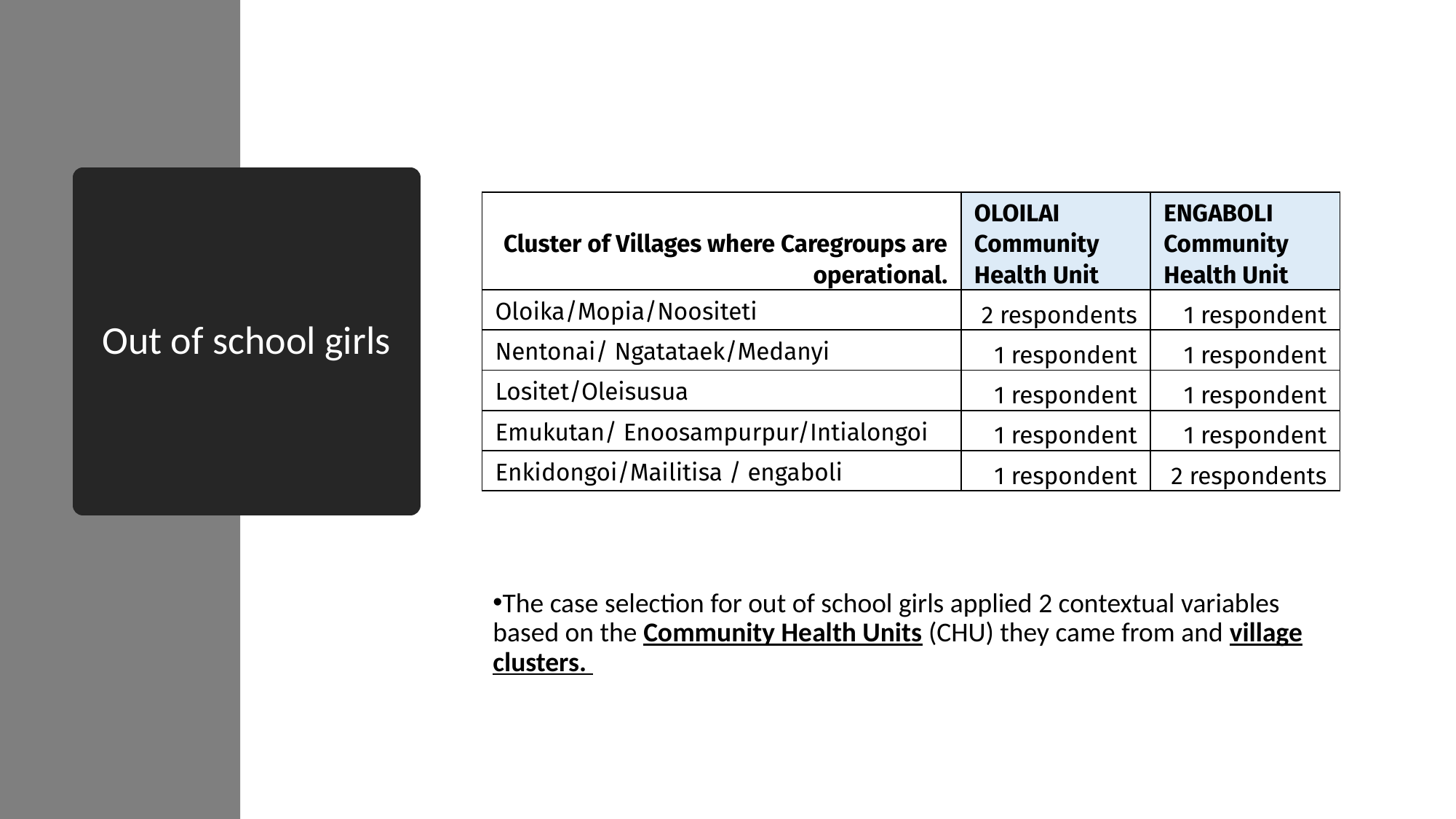

# Out of school girls
| Cluster of Villages where Caregroups are operational. | OLOILAI Community Health Unit | ENGABOLI Community Health Unit |
| --- | --- | --- |
| Oloika/Mopia/Noositeti | 2 respondents | 1 respondent |
| Nentonai/ Ngatataek/Medanyi | 1 respondent | 1 respondent |
| Lositet/Oleisusua | 1 respondent | 1 respondent |
| Emukutan/ Enoosampurpur/Intialongoi | 1 respondent | 1 respondent |
| Enkidongoi/Mailitisa / engaboli | 1 respondent | 2 respondents |
The case selection for out of school girls applied 2 contextual variables based on the Community Health Units (CHU) they came from and village clusters.